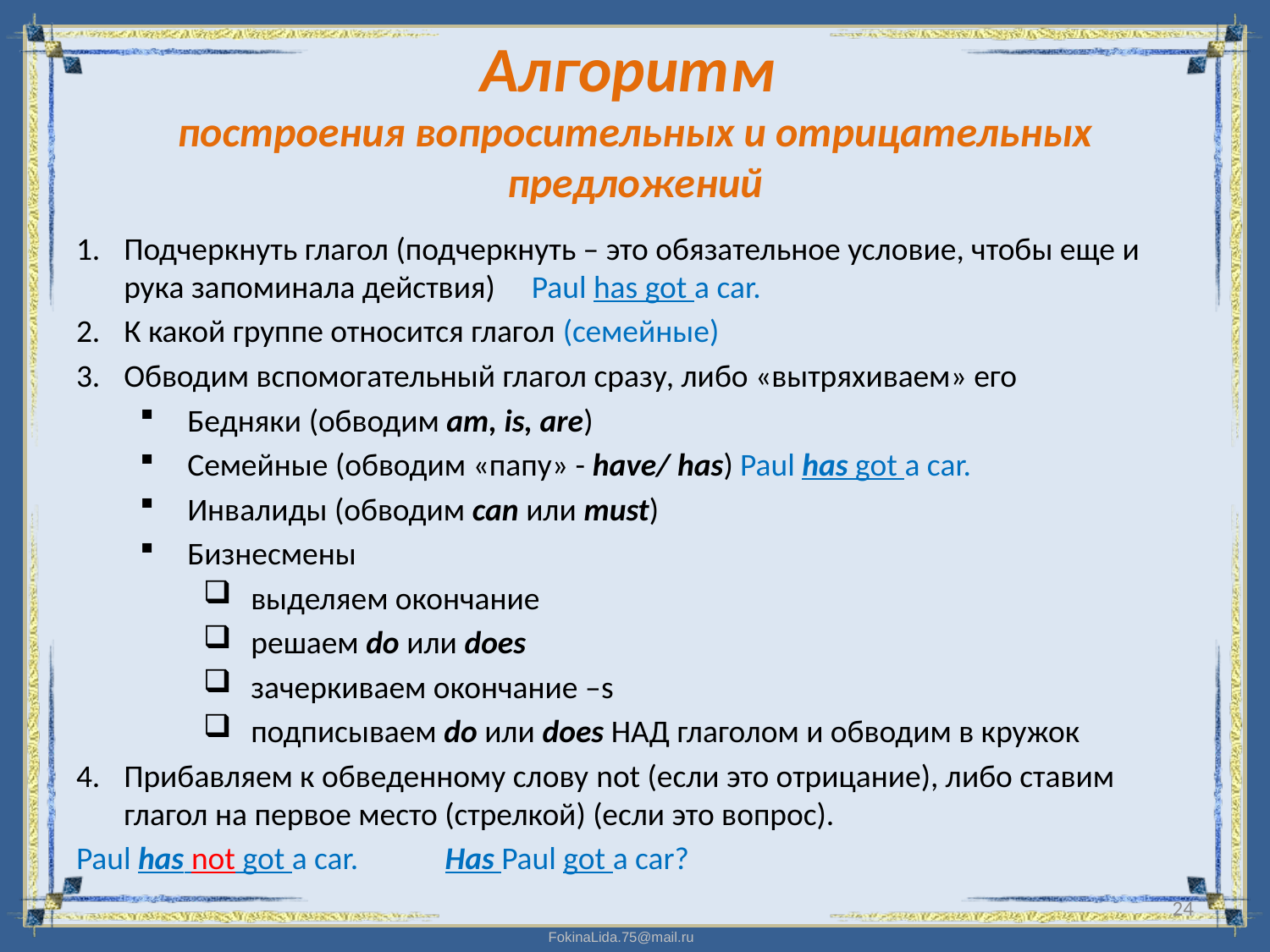

# Алгоритм построения вопросительных и отрицательных предложений
Подчеркнуть глагол (подчеркнуть – это обязательное условие, чтобы еще и рука запоминала действия)     Paul has got a car.
К какой группе относится глагол (семейные)
Обводим вспомогательный глагол сразу, либо «вытряхиваем» его
Бедняки (обводим am, is, are)
Семейные (обводим «папу» - have/ has) Paul has got a car.
Инвалиды (обводим can или must)
Бизнесмены
выделяем окончание
решаем do или does
зачеркиваем окончание –s
подписываем do или does НАД глаголом и обводим в кружок
Прибавляем к обведенному слову not (если это отрицание), либо ставим глагол на первое место (стрелкой) (если это вопрос).
Paul has not got a car.            Has Paul got a car?

24